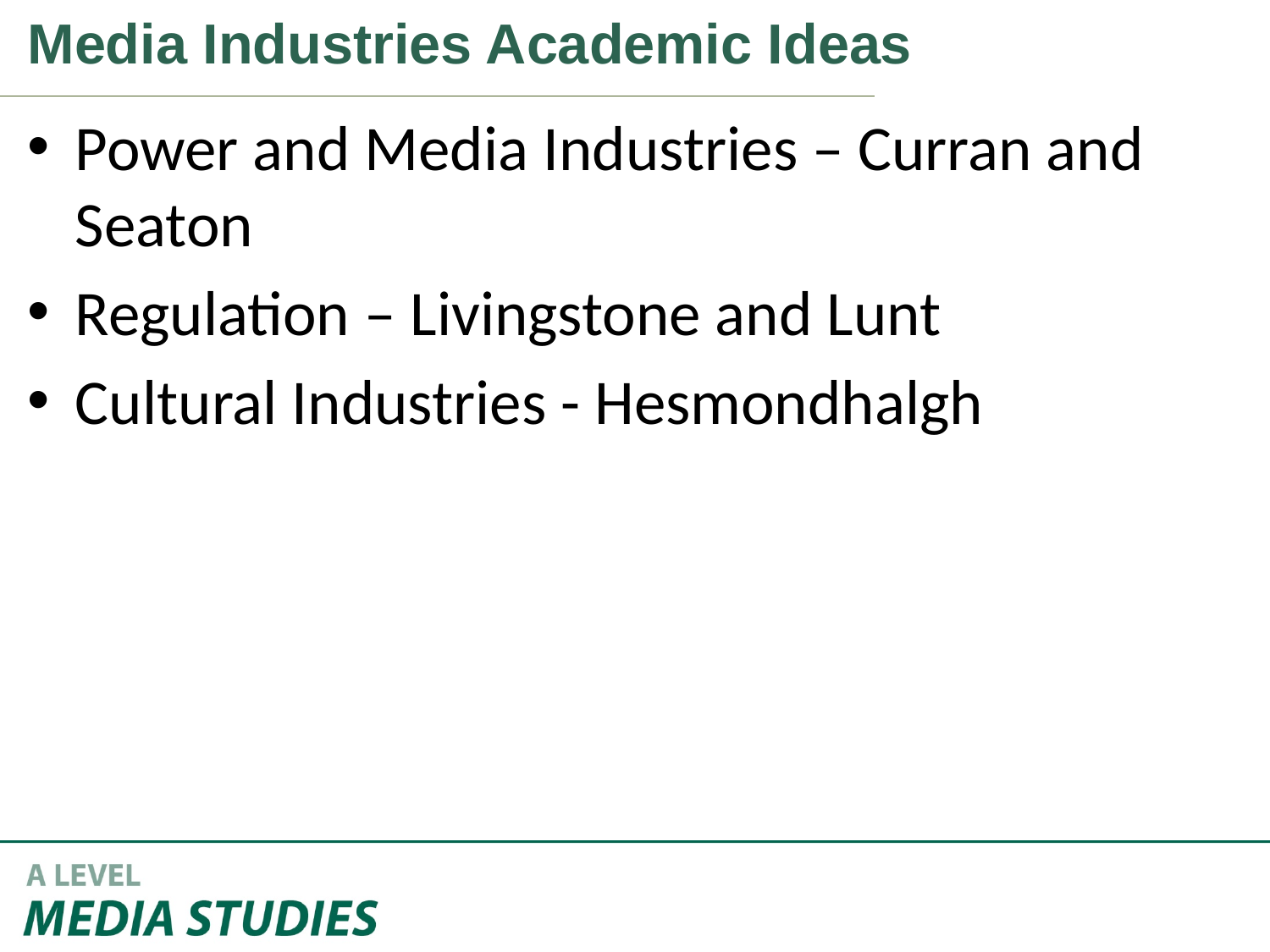

Media Industries Academic Ideas
Power and Media Industries – Curran and Seaton
Regulation – Livingstone and Lunt
Cultural Industries - Hesmondhalgh